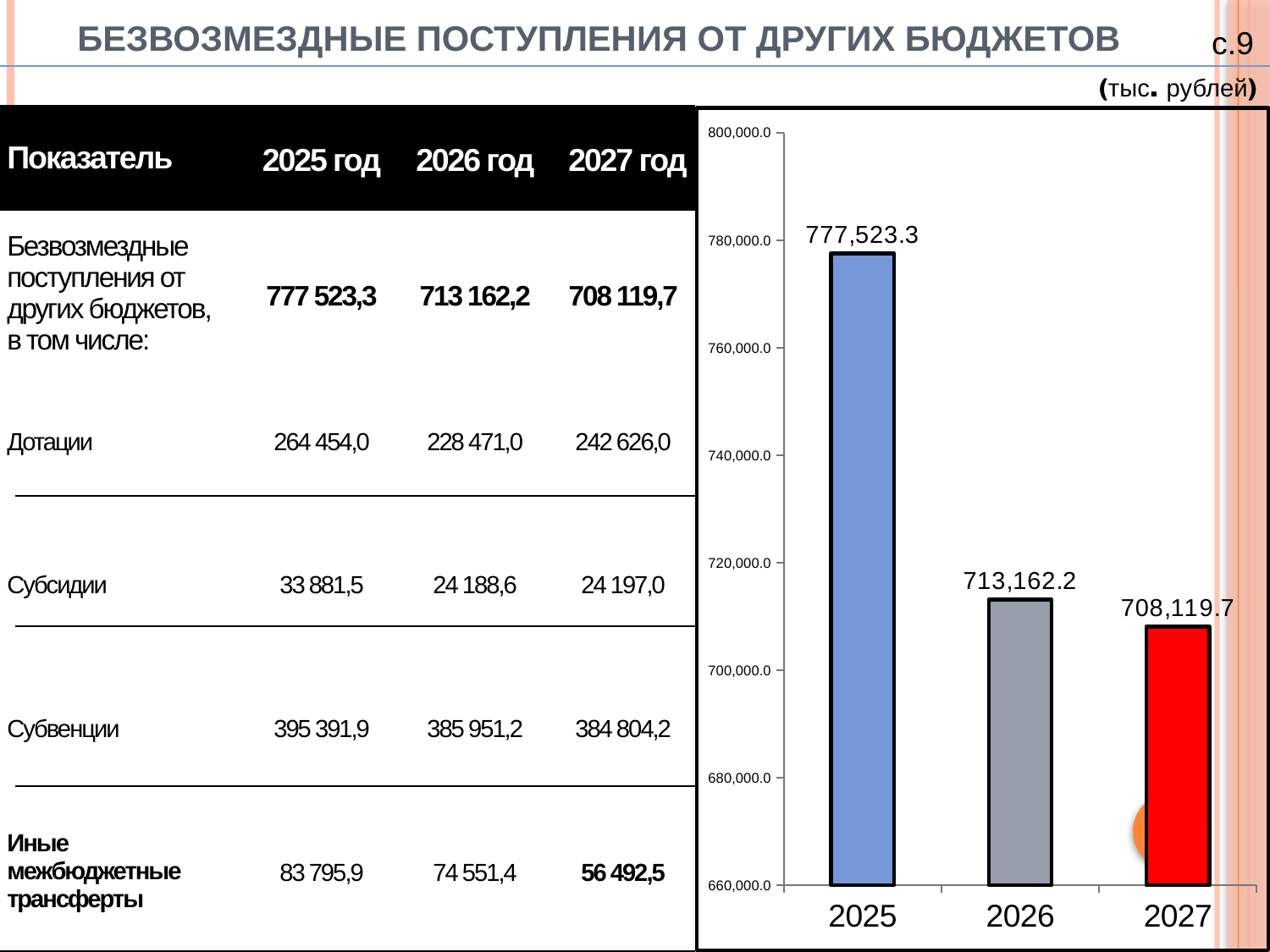

# Безвозмездные поступления от других бюджетов
с.9
(тыс. рублей)
| Показатель | 2025 год | 2026 год | 2027 год |
| --- | --- | --- | --- |
| Безвозмездные поступления от других бюджетов, в том числе: | 777 523,3 | 713 162,2 | 708 119,7 |
| Дотации | 264 454,0 | 228 471,0 | 242 626,0 |
| Субсидии | 33 881,5 | 24 188,6 | 24 197,0 |
| Субвенции | 395 391,9 | 385 951,2 | 384 804,2 |
| Иные межбюджетные трансферты | 83 795,9 | 74 551,4 | 56 492,5 |

### Chart

| Category | Ряд 1 |
|---|---|
| 2025 | 777523.3 |
| 2026 | 713162.2 |
| 2027 | 708119.7 |